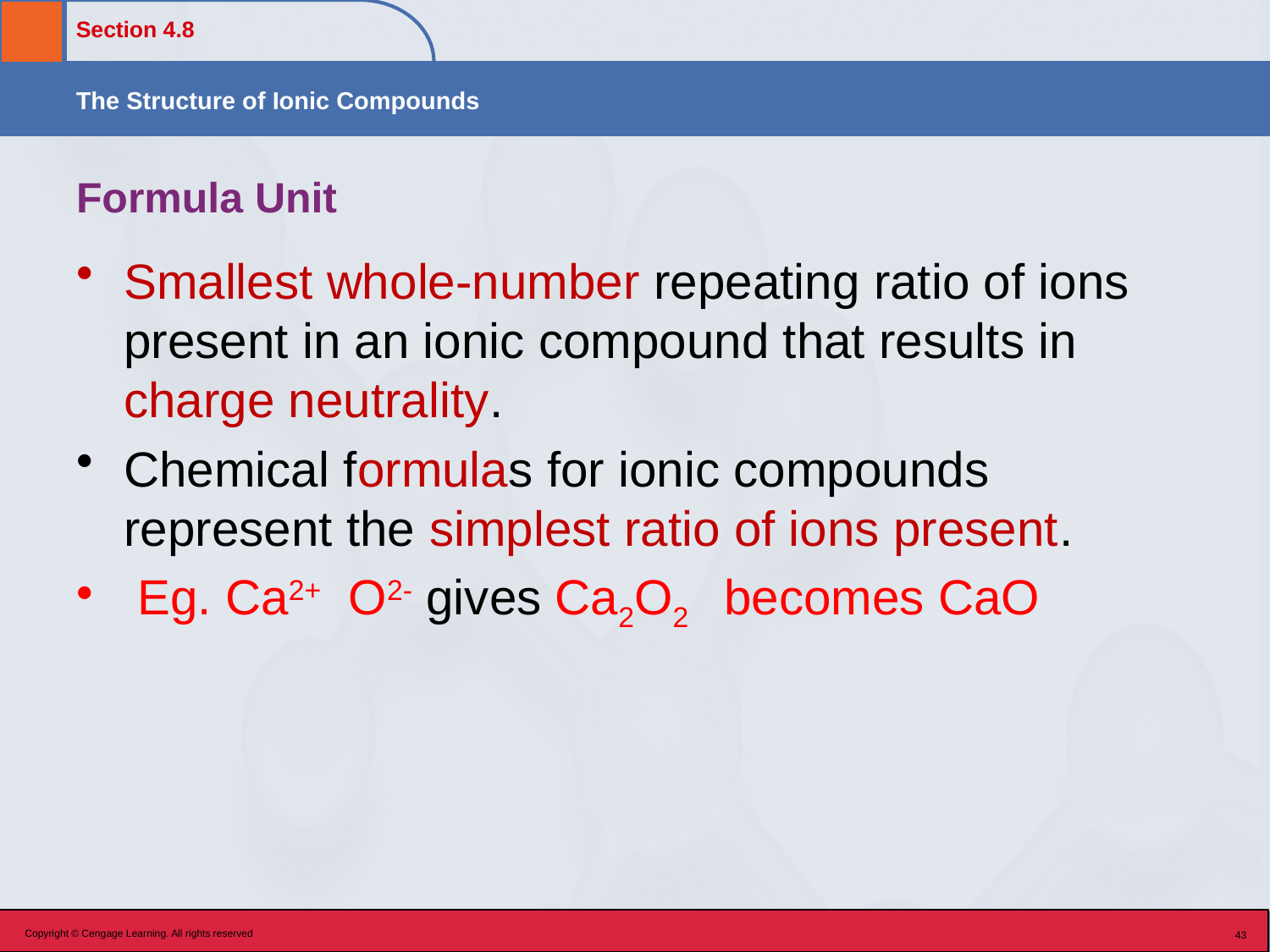

# Formula Unit
Smallest whole-number repeating ratio of ions present in an ionic compound that results in charge neutrality.
Chemical formulas for ionic compounds represent the simplest ratio of ions present.
 Eg. Ca2+  O2- gives Ca2O2   becomes CaO

Copyright © Cengage Learning. All rights reserved
43